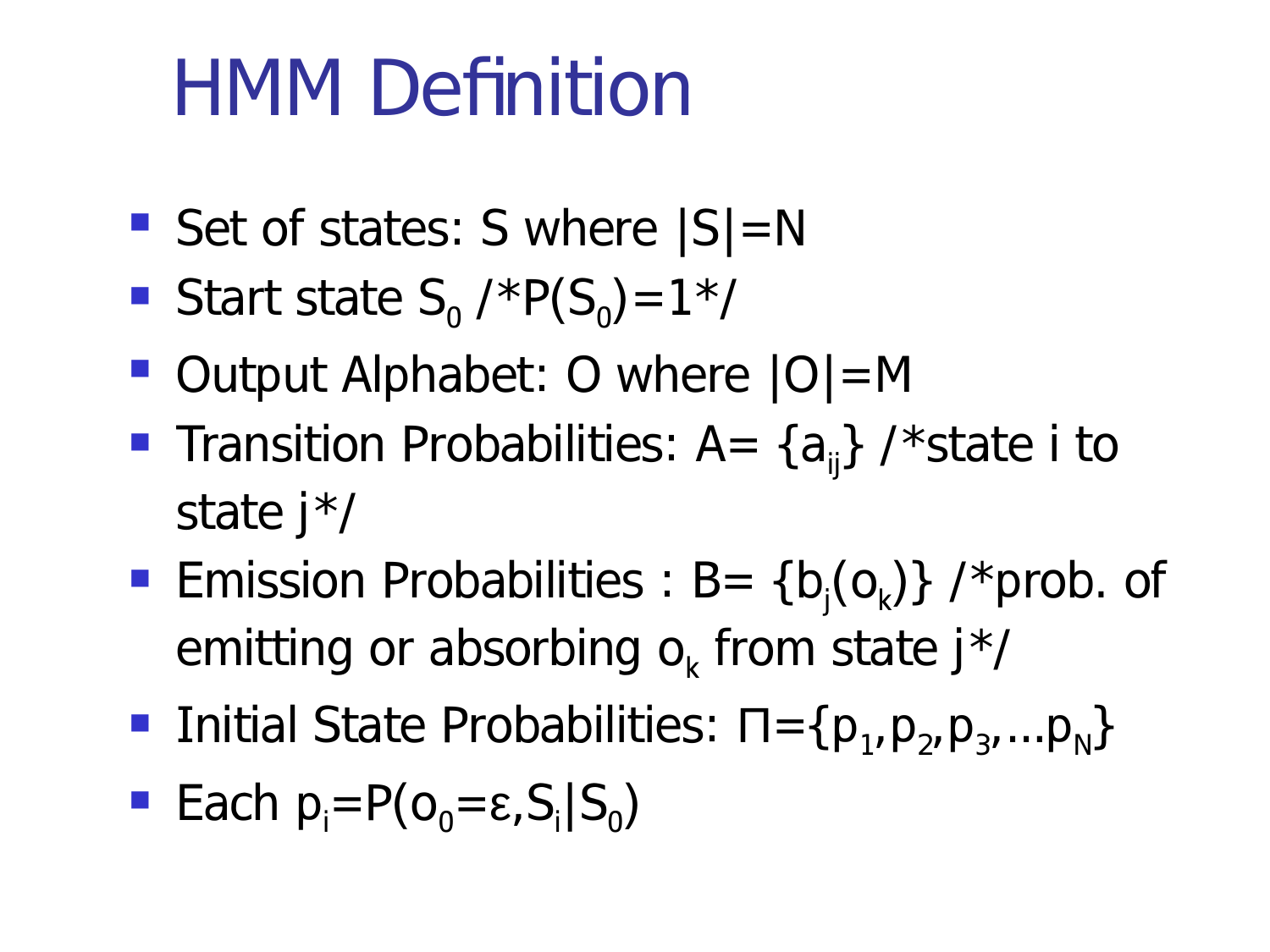

# HMM Definition
Set of states: S where |S|=N
Start state S0 /*P(S0)=1*/
Output Alphabet: O where |O|=M
Transition Probabilities: A= {aij} /*state i to state j*/
Emission Probabilities : B= {bj(ok)} /*prob. of emitting or absorbing ok from state j*/
Initial State Probabilities: Π={p1,p2,p3,…pN}
Each pi=P(o0=ε,Si|S0)